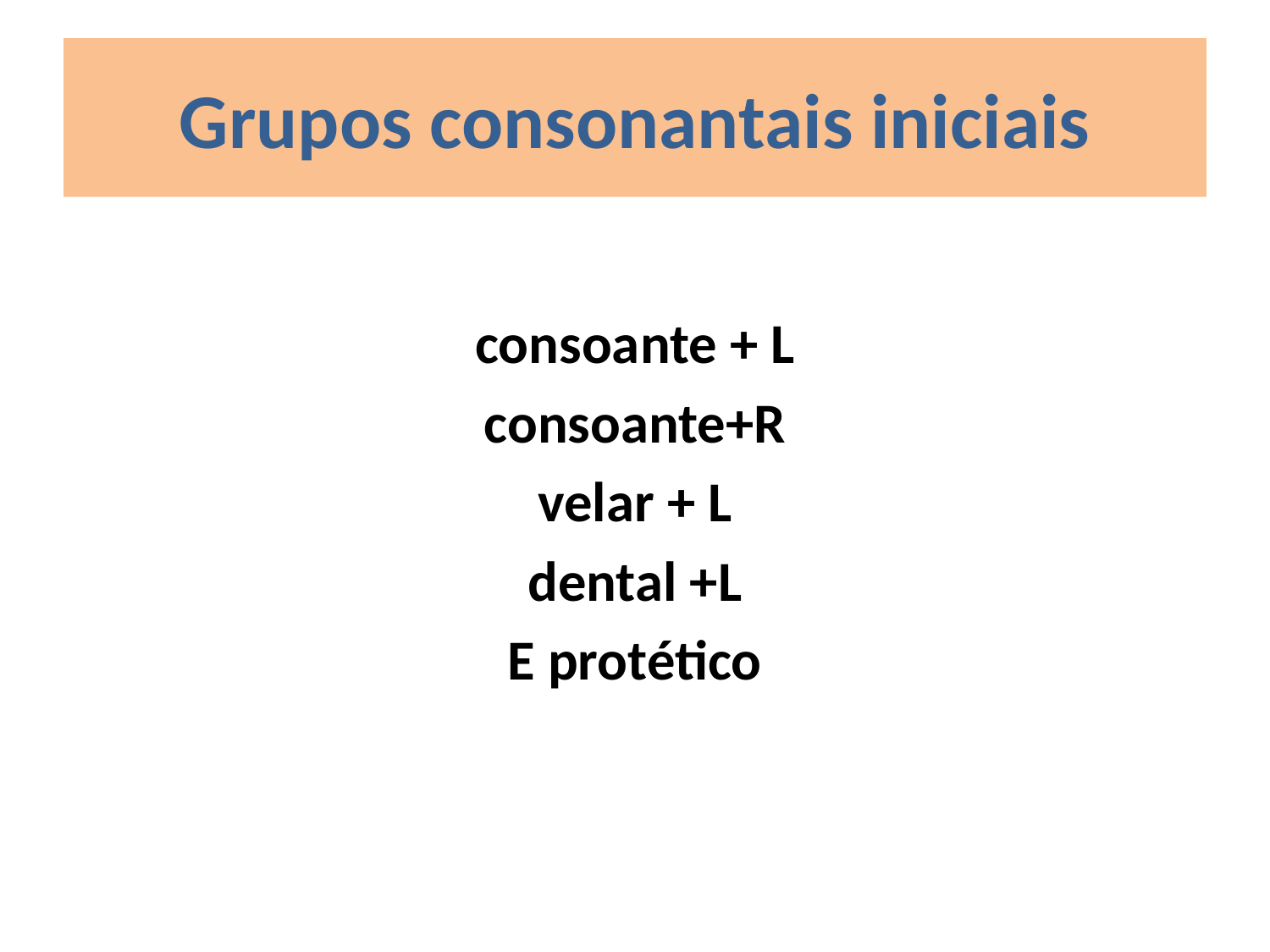

# Grupos consonantais iniciais

consoante + L
consoante+R
velar + L
dental +L
E protético